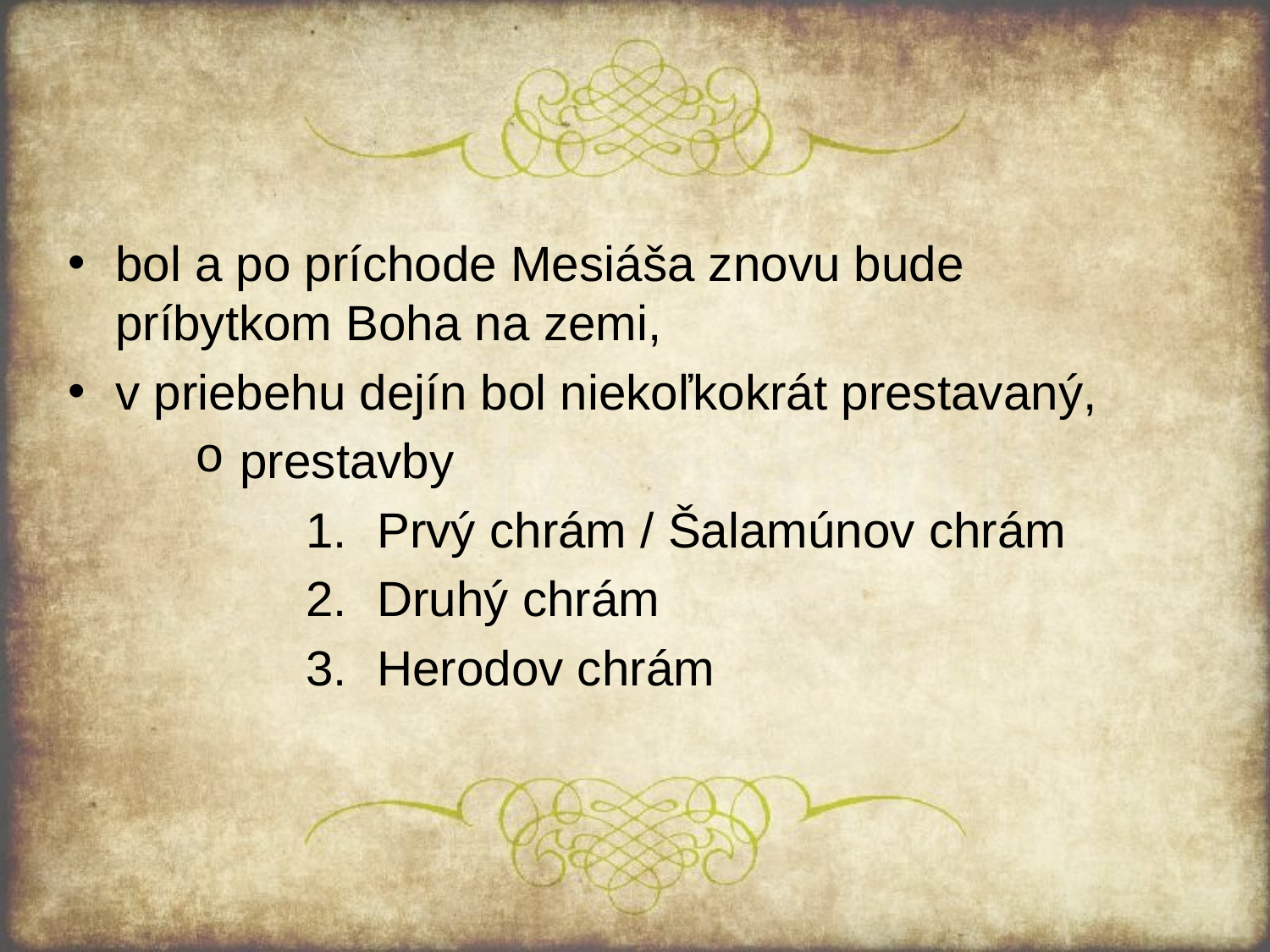

bol a po príchode Mesiáša znovu bude príbytkom Boha na zemi,
v priebehu dejín bol niekoľkokrát prestavaný,
 prestavby
Prvý chrám / Šalamúnov chrám
Druhý chrám
Herodov chrám